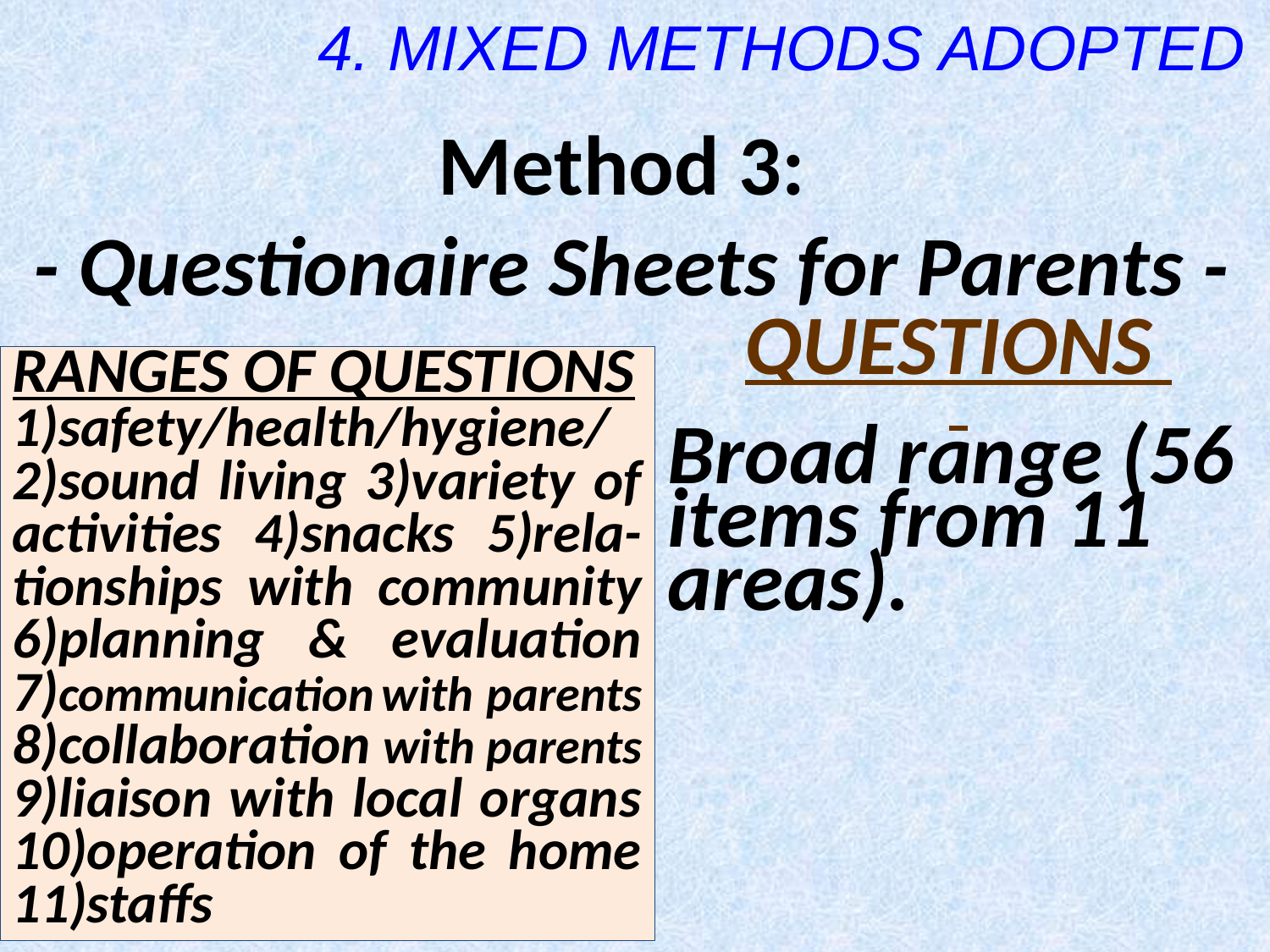

4. MIXED METHODS ADOPTED
Method 3:
- Questionaire Sheets for Parents -
QUESTIONS

Broad range (56 items from 11 areas).
RANGES OF QUESTIONS
1)safety/health/hygiene/ 2)sound living 3)variety of activities 4)snacks 5)rela-tionships with community 6)planning & evaluation 7)communication with parents 8)collaboration with parents 9)liaison with local organs 10)operation of the home 11)staffs